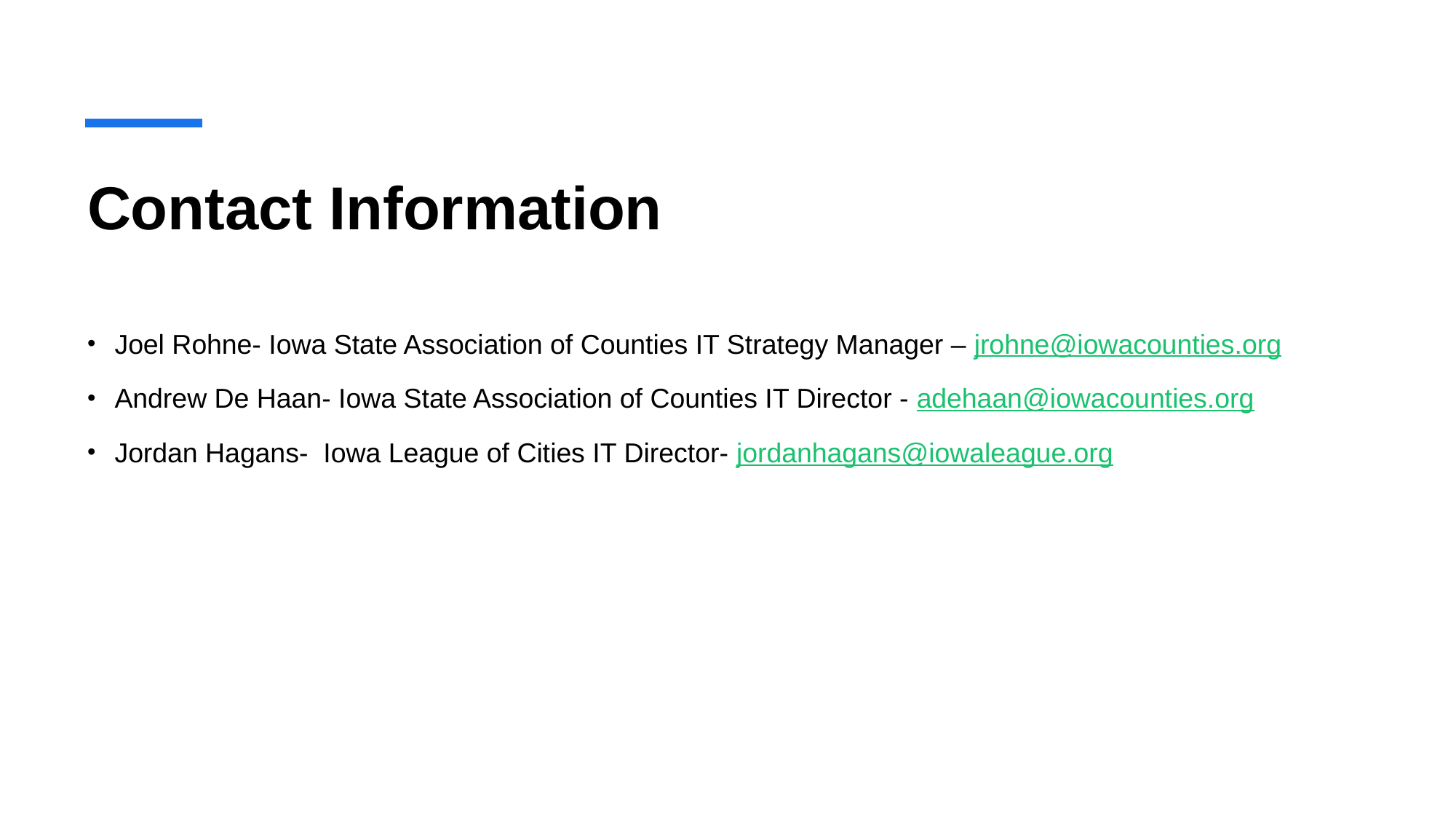

# Contact Information
Joel Rohne- Iowa State Association of Counties IT Strategy Manager – jrohne@iowacounties.org
Andrew De Haan- Iowa State Association of Counties IT Director - adehaan@iowacounties.org
Jordan Hagans-  Iowa League of Cities IT Director- jordanhagans@iowaleague.org